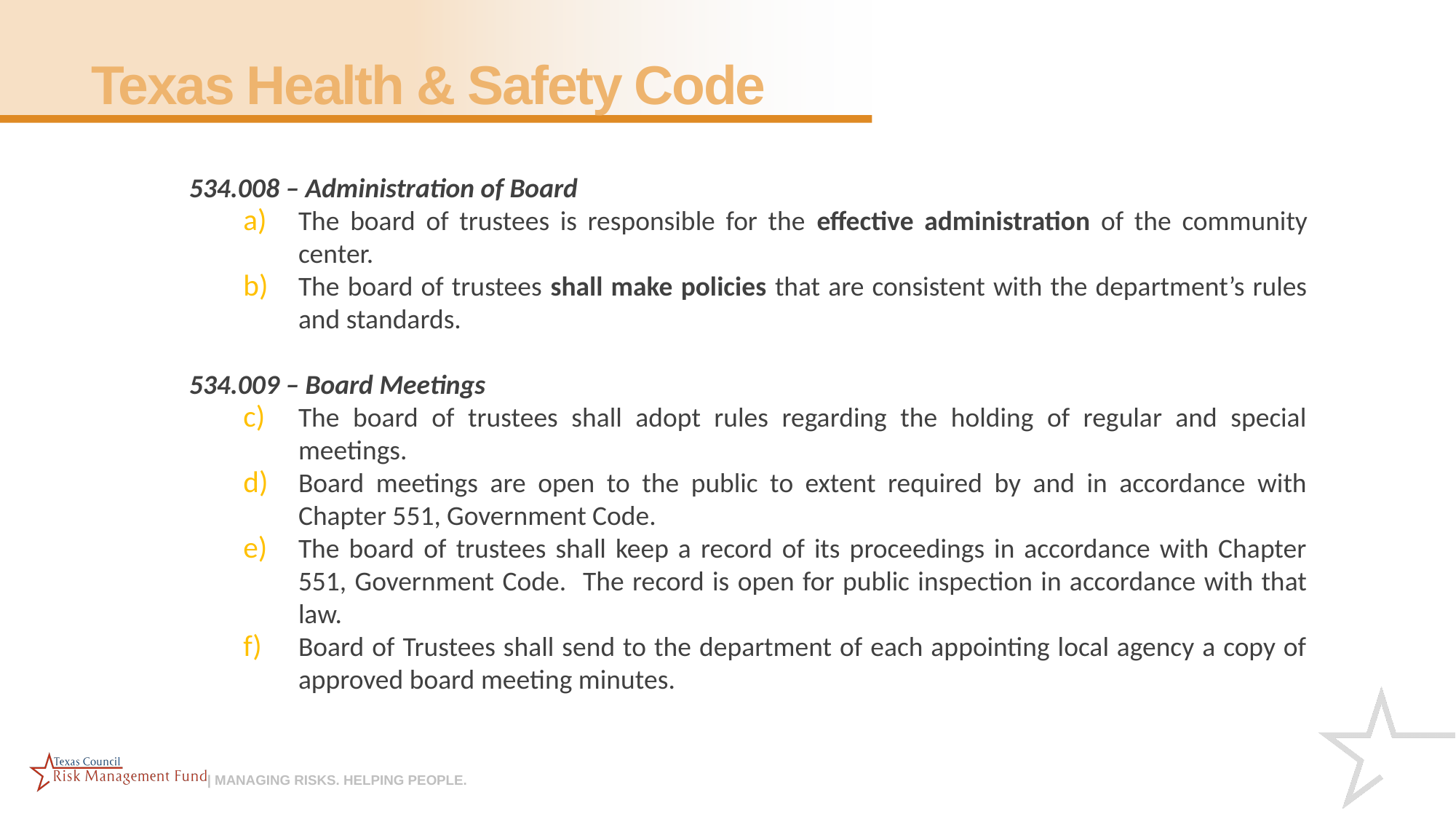

# Texas Health & Safety Code
534.008 – Administration of Board
The board of trustees is responsible for the effective administration of the community center.
The board of trustees shall make policies that are consistent with the department’s rules and standards.

534.009 – Board Meetings
The board of trustees shall adopt rules regarding the holding of regular and special meetings.
Board meetings are open to the public to extent required by and in accordance with Chapter 551, Government Code.
The board of trustees shall keep a record of its proceedings in accordance with Chapter 551, Government Code.  The record is open for public inspection in accordance with that law.
Board of Trustees shall send to the department of each appointing local agency a copy of approved board meeting minutes.